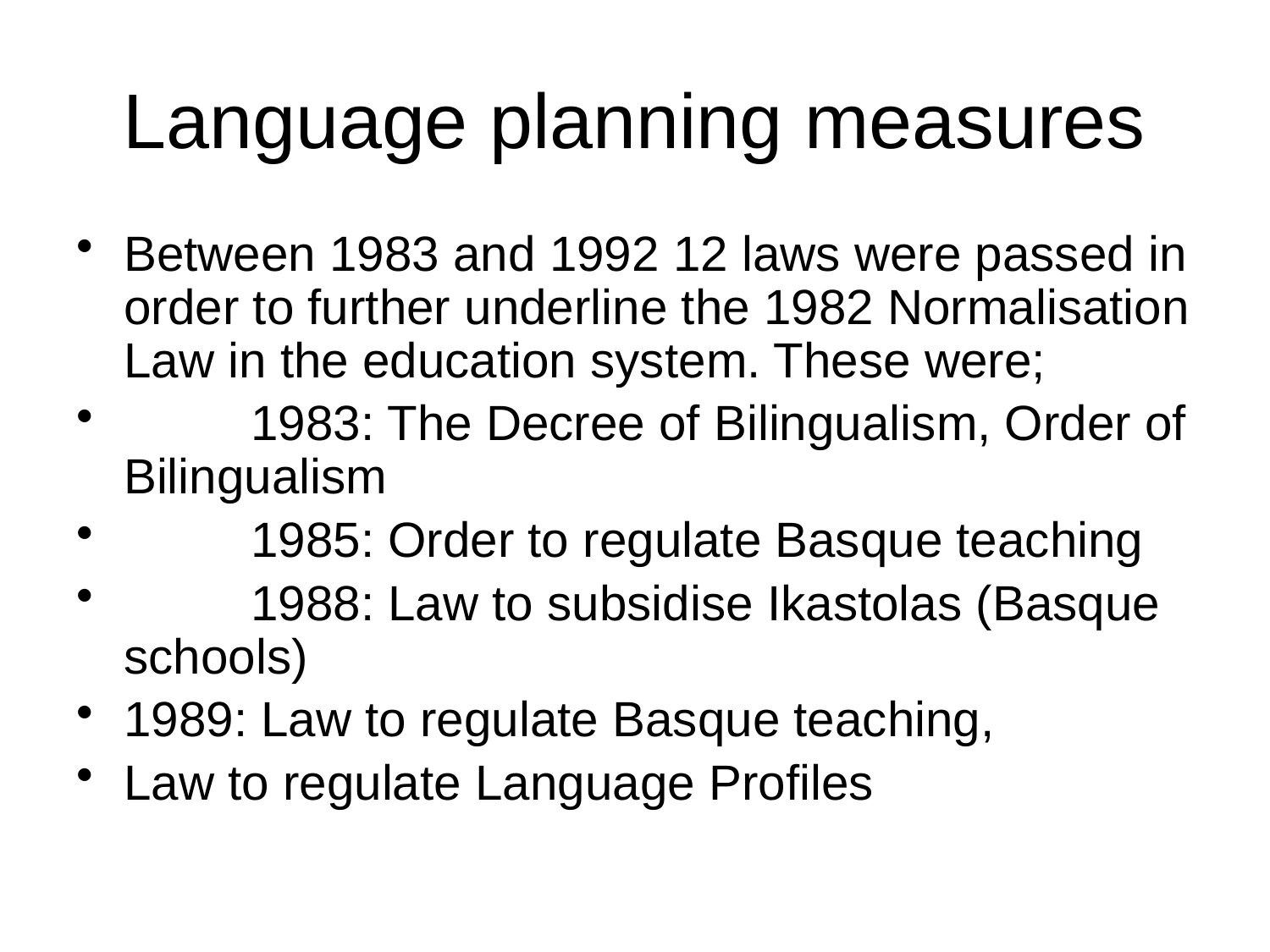

# Language planning measures
Between 1983 and 1992 12 laws were passed in order to further underline the 1982 Normalisation Law in the education system. These were;
	1983: The Decree of Bilingualism, Order of Bilingualism
	1985: Order to regulate Basque teaching
	1988: Law to subsidise Ikastolas (Basque schools)
1989: Law to regulate Basque teaching,
Law to regulate Language Profiles